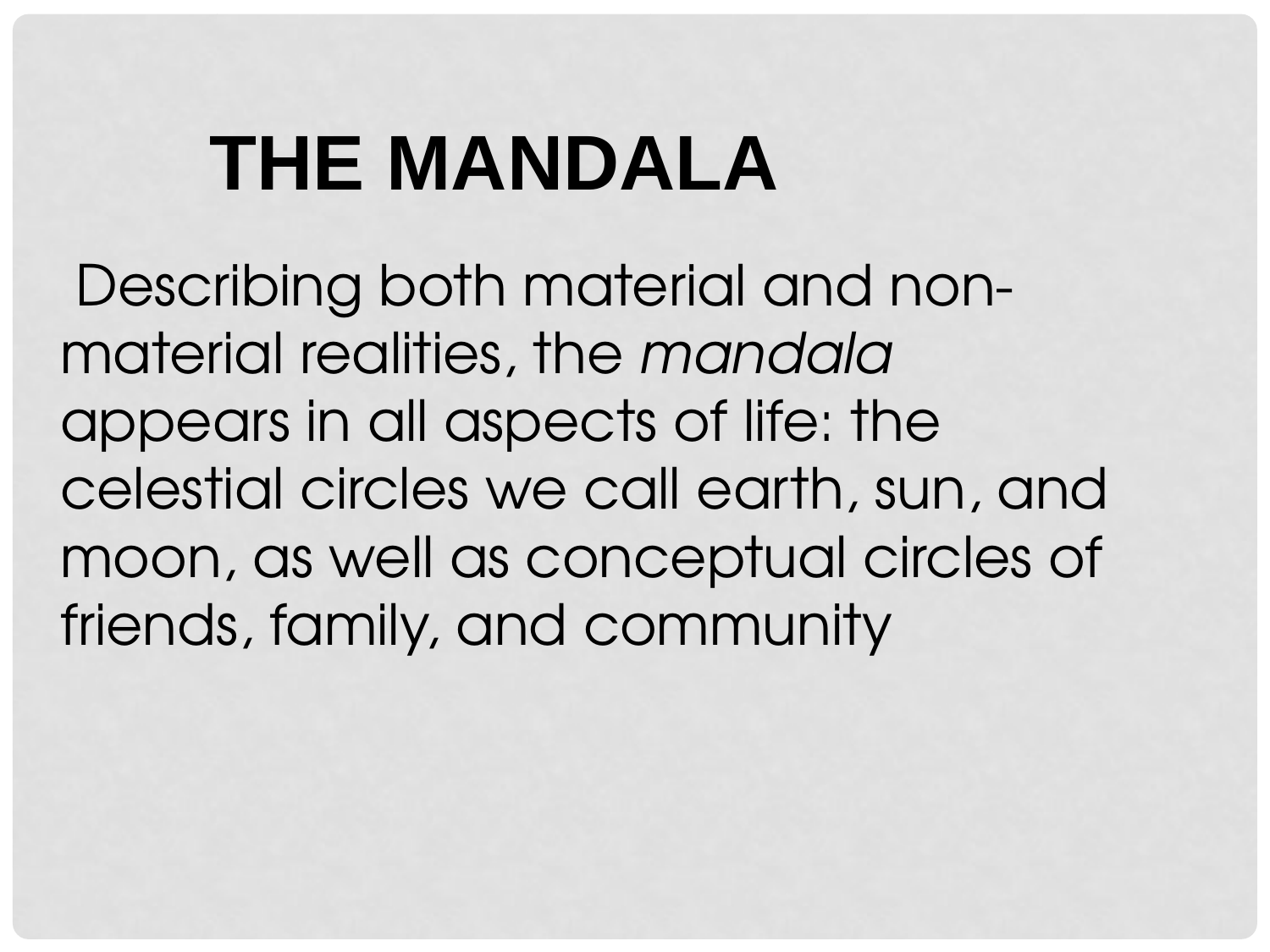

The Mandala
   Describing both material and non-material realities, the mandala appears in all aspects of life: the celestial circles we call earth, sun, and moon, as well as conceptual circles of friends, family, and community